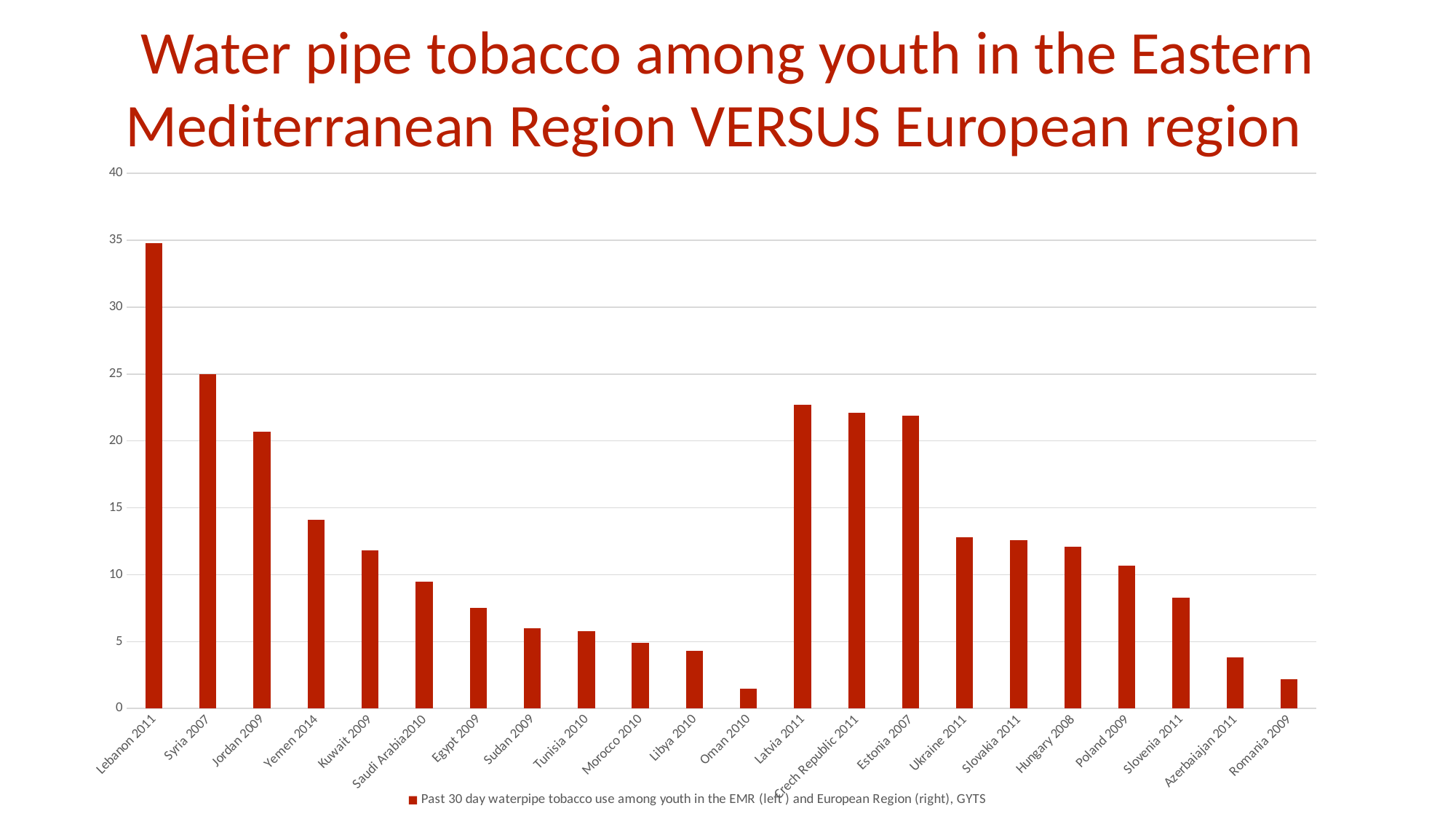

Water pipe tobacco among youth in the Eastern Mediterranean Region VERSUS European region

### Chart

| Category | Past 30 day waterpipe tobacco use among youth in the EMR (left ) and European Region (right), GYTS |
|---|---|
| Lebanon 2011 | 34.8 |
| Syria 2007 | 25.0 |
| Jordan 2009 | 20.7 |
| Yemen 2014 | 14.1 |
| Kuwait 2009 | 11.8 |
| Saudi Arabia2010 | 9.5 |
| Egypt 2009 | 7.5 |
| Sudan 2009 | 6.0 |
| Tunisia 2010 | 5.8 |
| Morocco 2010 | 4.9 |
| Libya 2010 | 4.3 |
| Oman 2010 | 1.5 |
| Latvia 2011 | 22.7 |
| Crech Republic 2011 | 22.1 |
| Estonia 2007 | 21.9 |
| Ukraine 2011 | 12.8 |
| Slovakia 2011 | 12.6 |
| Hungary 2008 | 12.1 |
| Poland 2009 | 10.7 |
| Slovenia 2011 | 8.3 |
| Azerbaiajan 2011 | 3.8 |
| Romania 2009 | 2.2 |